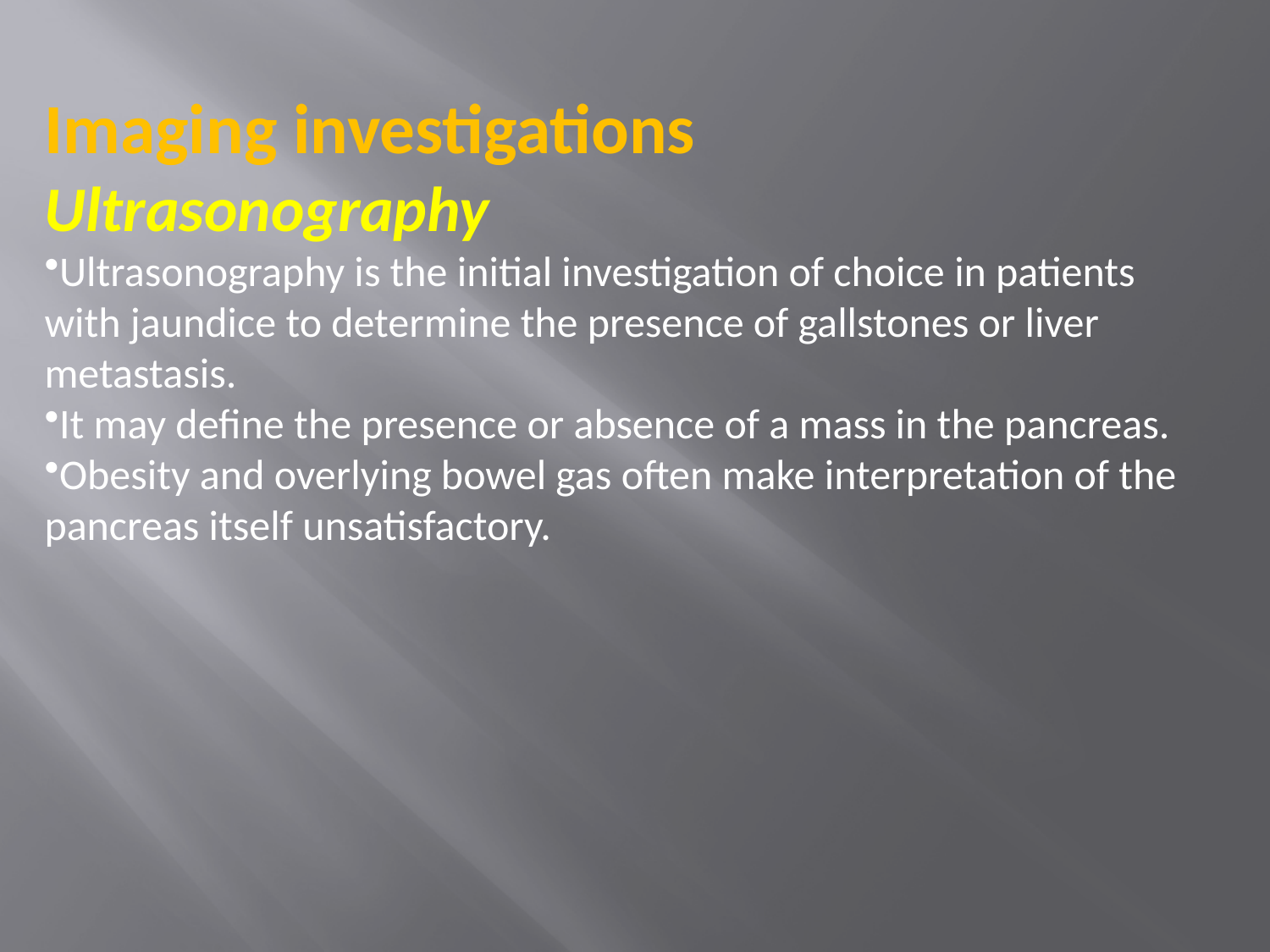

Imaging investigations
Ultrasonography
Ultrasonography is the initial investigation of choice in patients with jaundice to determine the presence of gallstones or liver metastasis.
It may define the presence or absence of a mass in the pancreas.
Obesity and overlying bowel gas often make interpretation of the pancreas itself unsatisfactory.